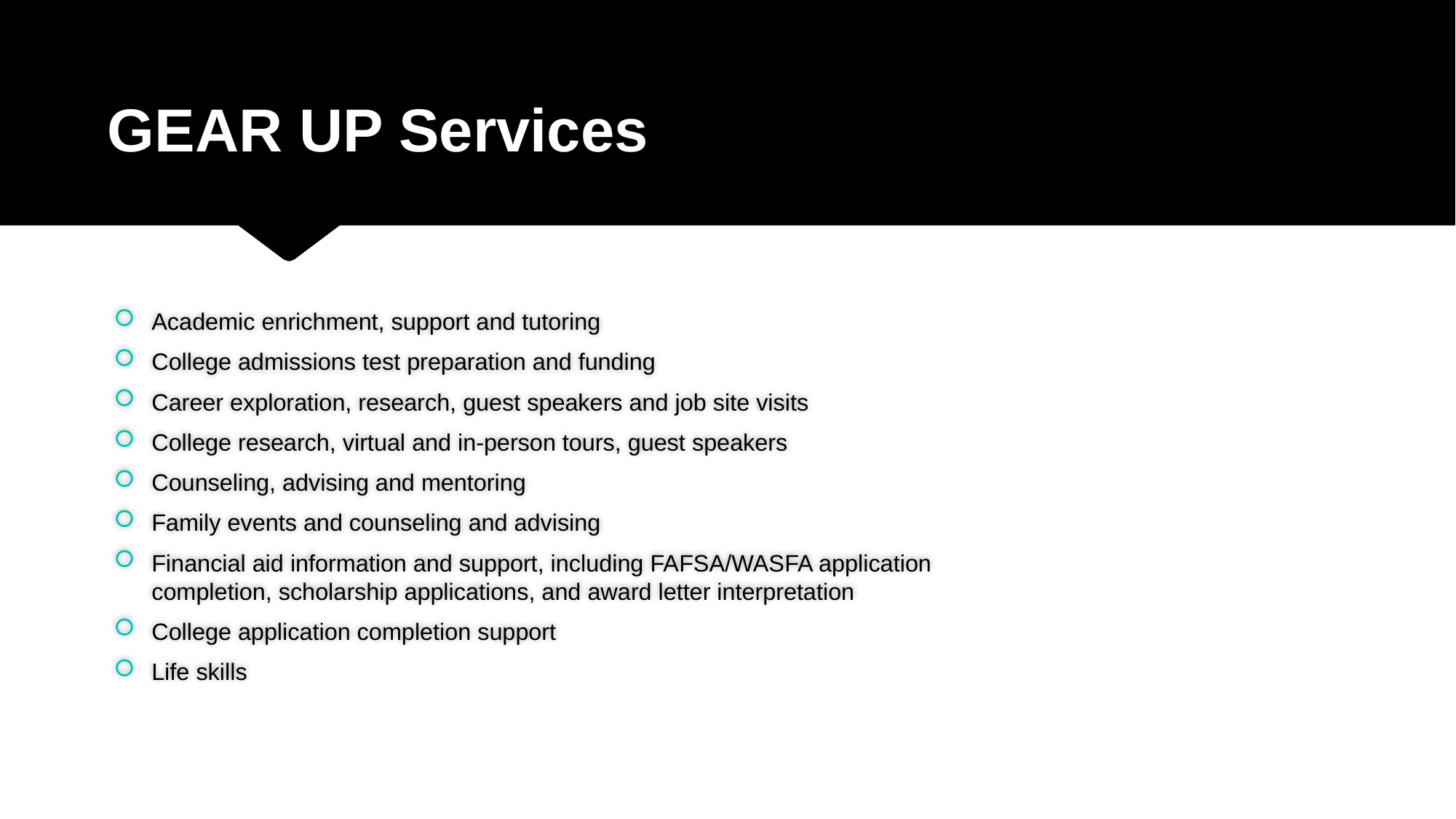

# GEAR UP Services

Academic enrichment, support and tutoring
College admissions test preparation and funding
Career exploration, research, guest speakers and job site visits
College research, virtual and in-person tours, guest speakers
Counseling, advising and mentoring
Family events and counseling and advising
Financial aid information and support, including FAFSA/WASFA application completion, scholarship applications, and award letter interpretation
College application completion support
Life skills